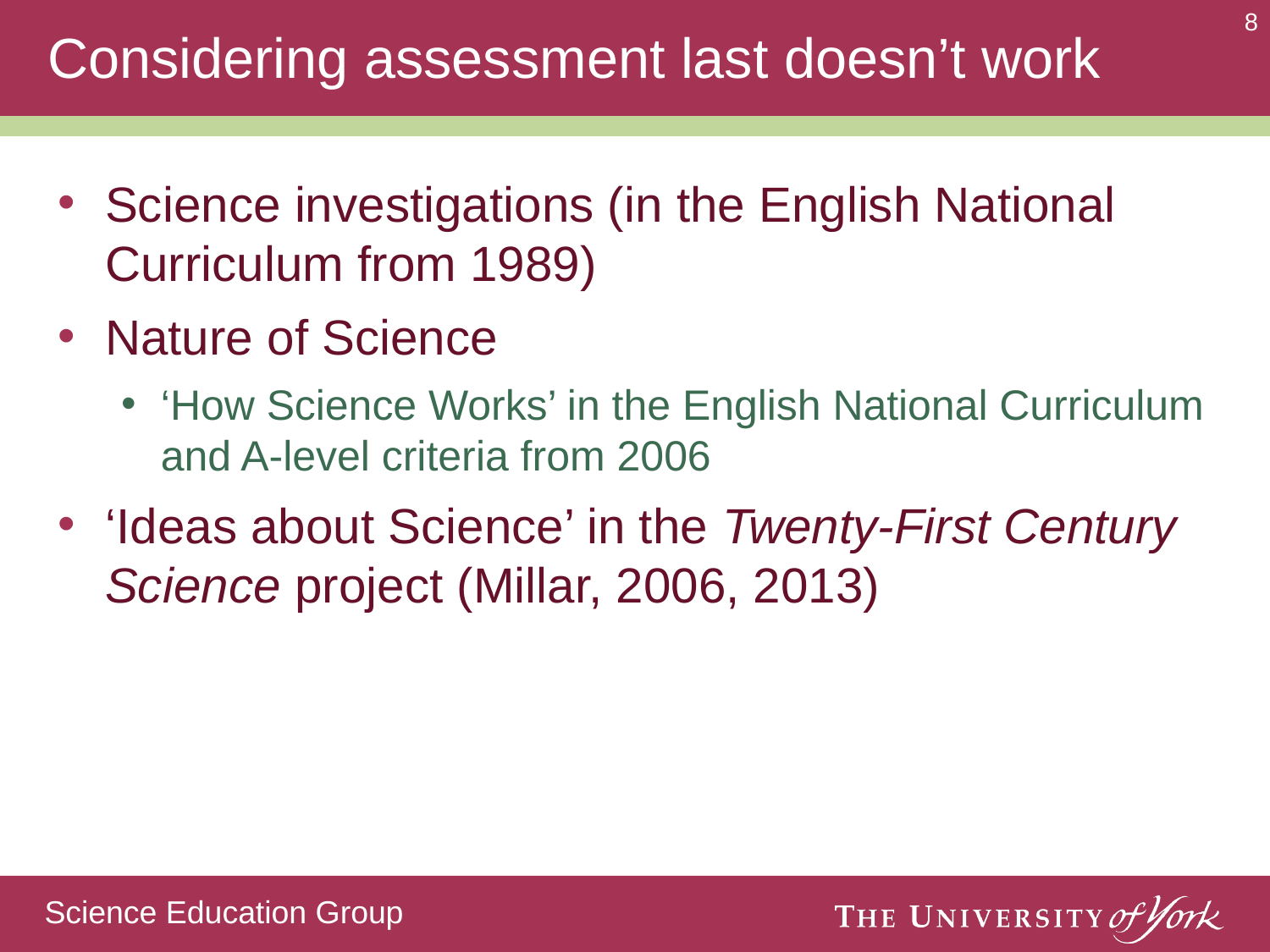

# Considering assessment last doesn’t work
Science investigations (in the English National Curriculum from 1989)
Nature of Science
‘How Science Works’ in the English National Curriculum and A-level criteria from 2006
‘Ideas about Science’ in the Twenty-First Century Science project (Millar, 2006, 2013)